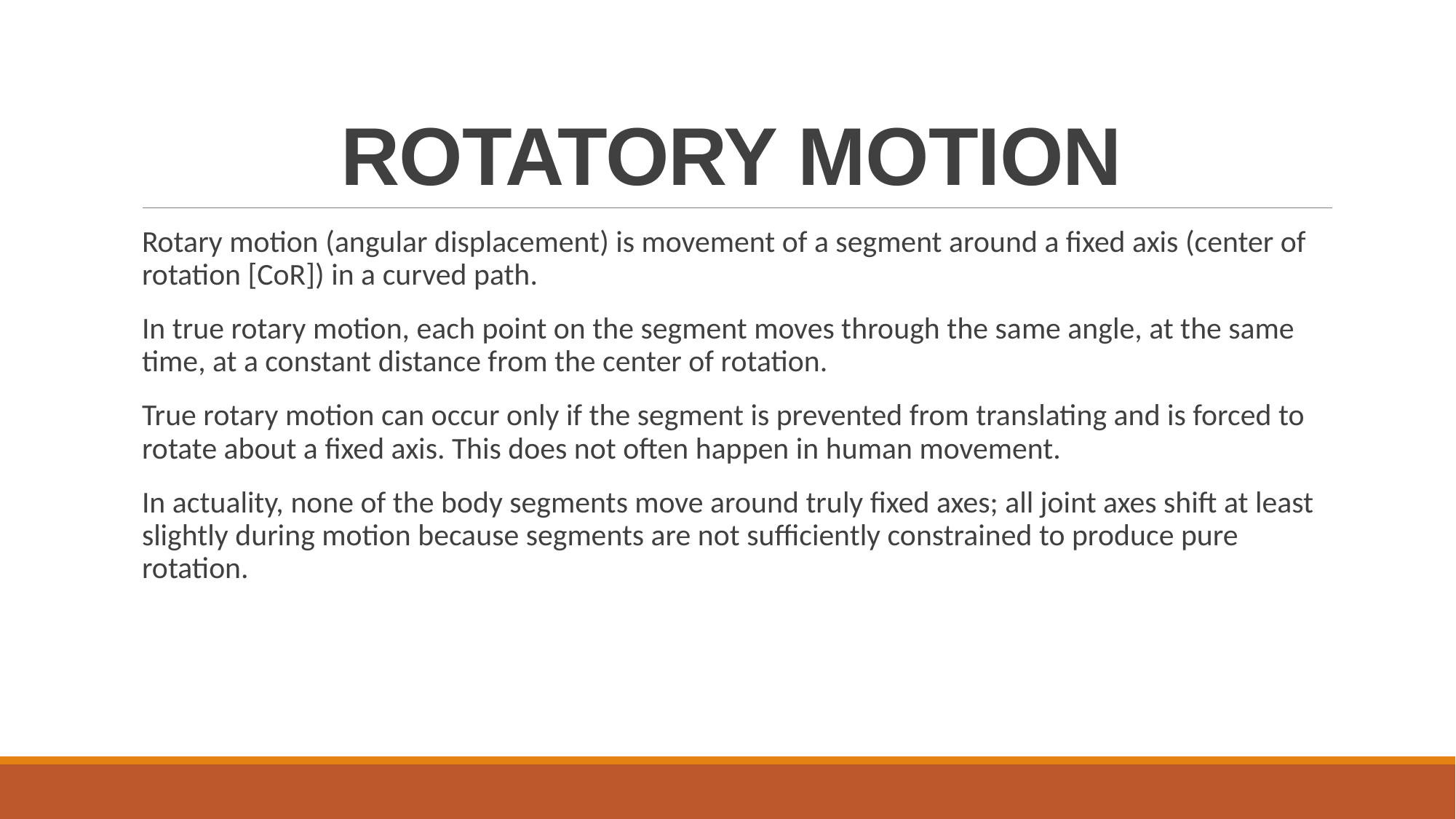

# ROTATORY MOTION
Rotary motion (angular displacement) is movement of a segment around a fixed axis (center of rotation [CoR]) in a curved path.
In true rotary motion, each point on the segment moves through the same angle, at the same time, at a constant distance from the center of rotation.
True rotary motion can occur only if the segment is prevented from translating and is forced to rotate about a fixed axis. This does not often happen in human movement.
In actuality, none of the body segments move around truly fixed axes; all joint axes shift at least slightly during motion because segments are not sufficiently constrained to produce pure rotation.